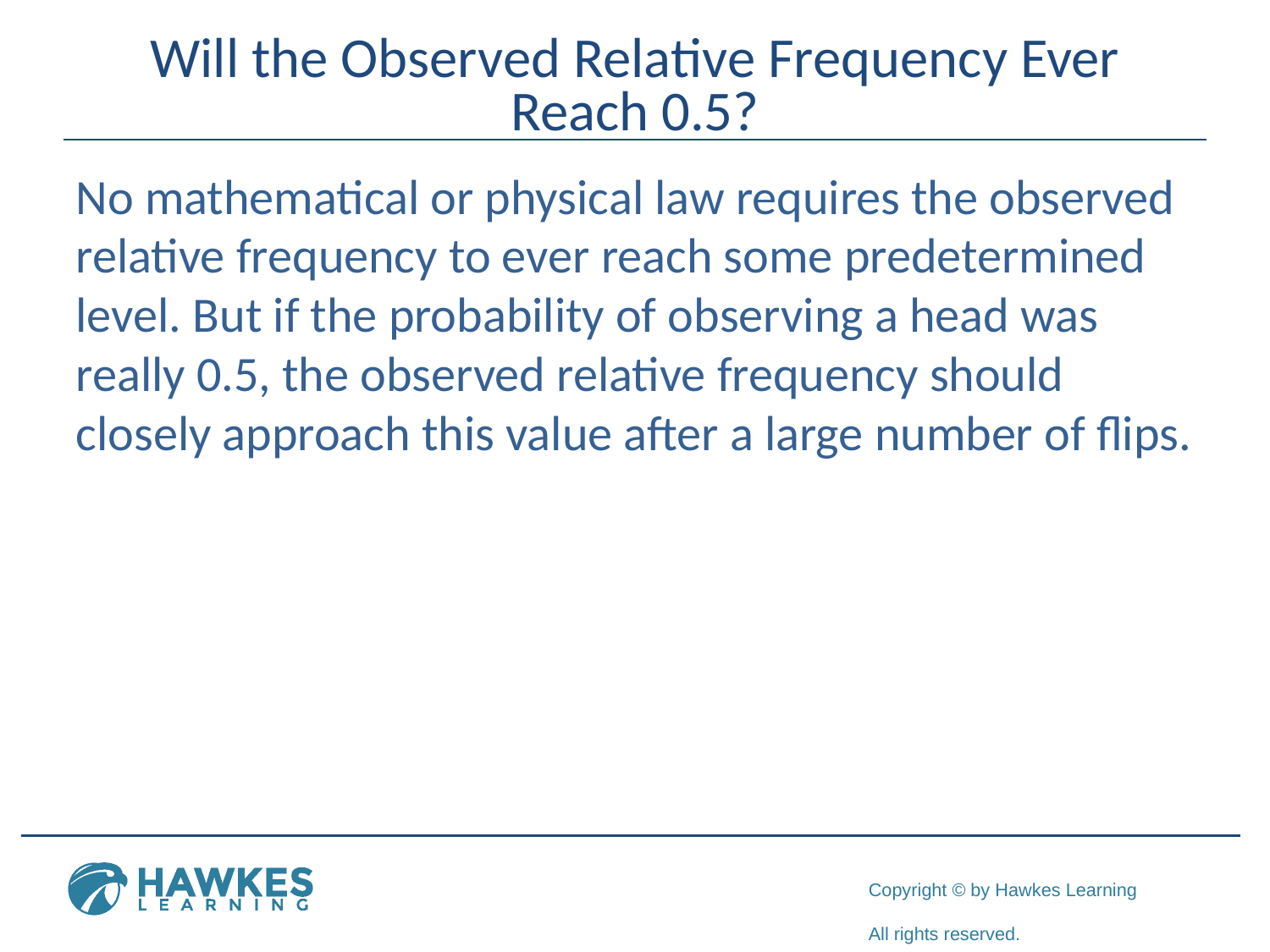

# Will the Observed Relative Frequency Ever Reach 0.5?
No mathematical or physical law requires the observed relative frequency to ever reach some predetermined level. But if the probability of observing a head was really 0.5, the observed relative frequency should closely approach this value after a large number of flips.